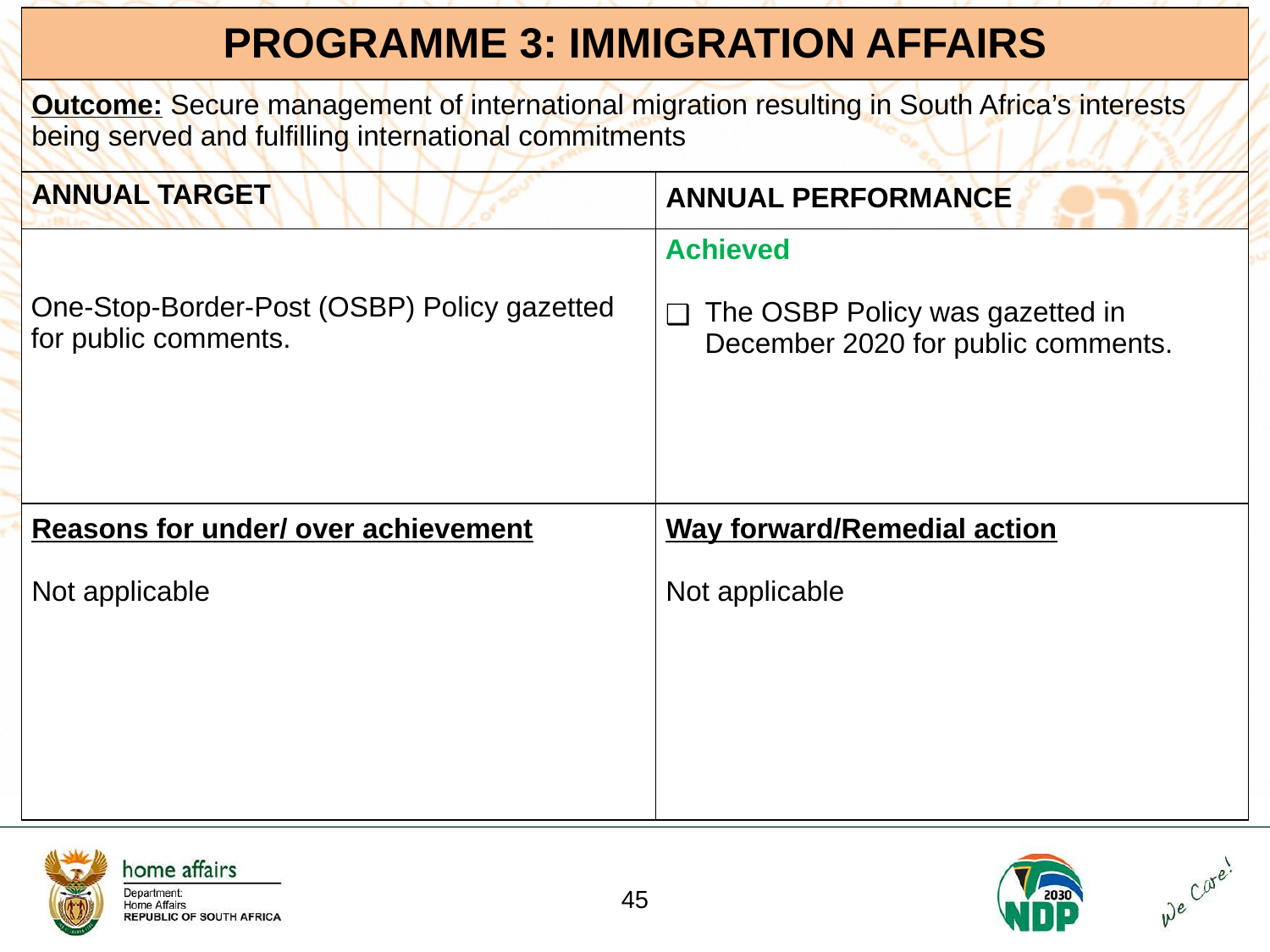

| PROGRAMME 3: IMMIGRATION AFFAIRS |
| --- |
| Outcome: Secure management of international migration resulting in South Africa’s interests being served and fulfilling international commitments |  |
| --- | --- |
| ANNUAL TARGET | ANNUAL PERFORMANCE |
| One-Stop-Border-Post (OSBP) Policy gazetted for public comments. | Achieved   The OSBP Policy was gazetted in December 2020 for public comments. |
| Reasons for under/ over achievement Not applicable | Way forward/Remedial action Not applicable |

45